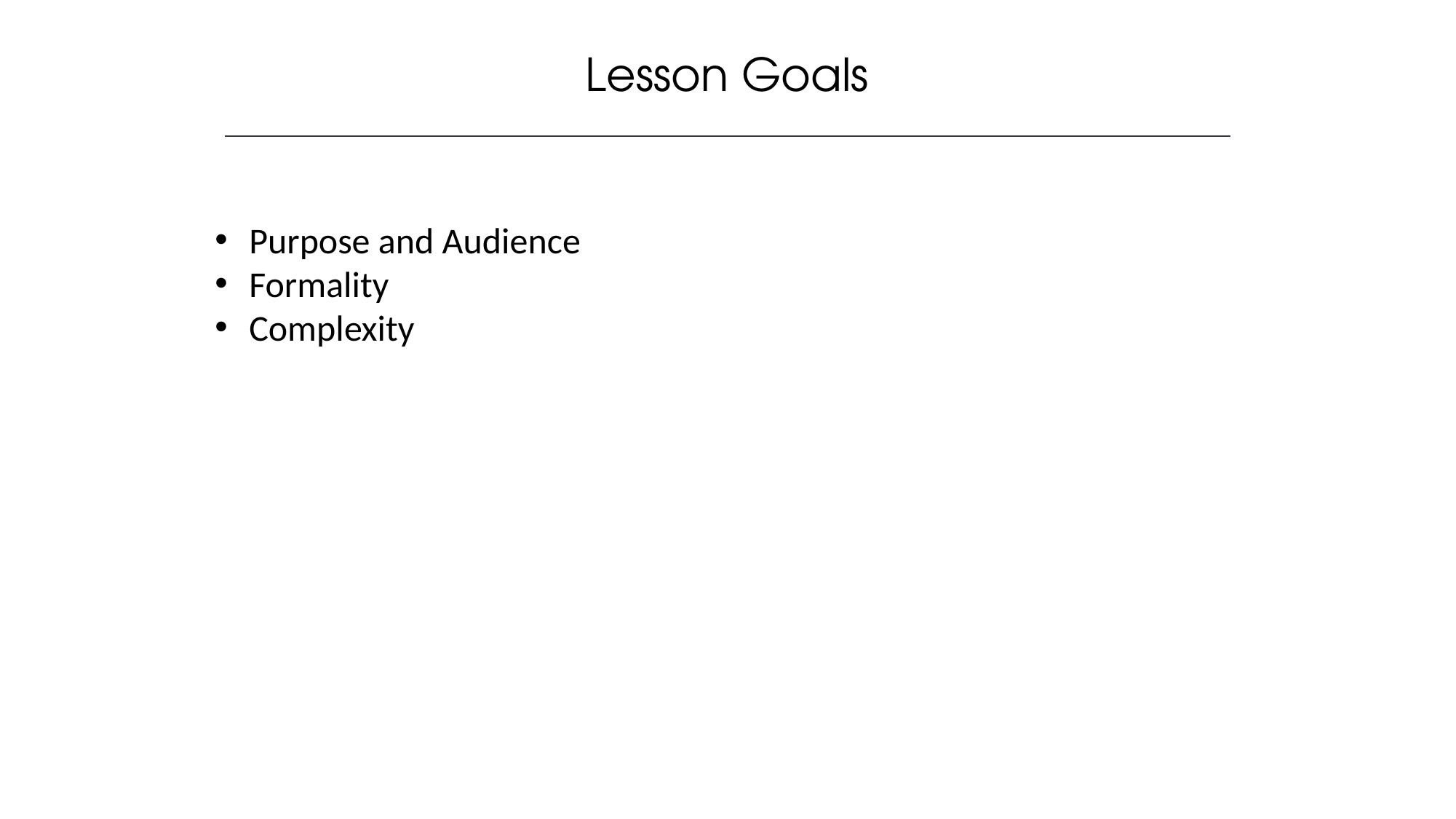

Lesson Goals
Purpose and Audience
Formality
Complexity